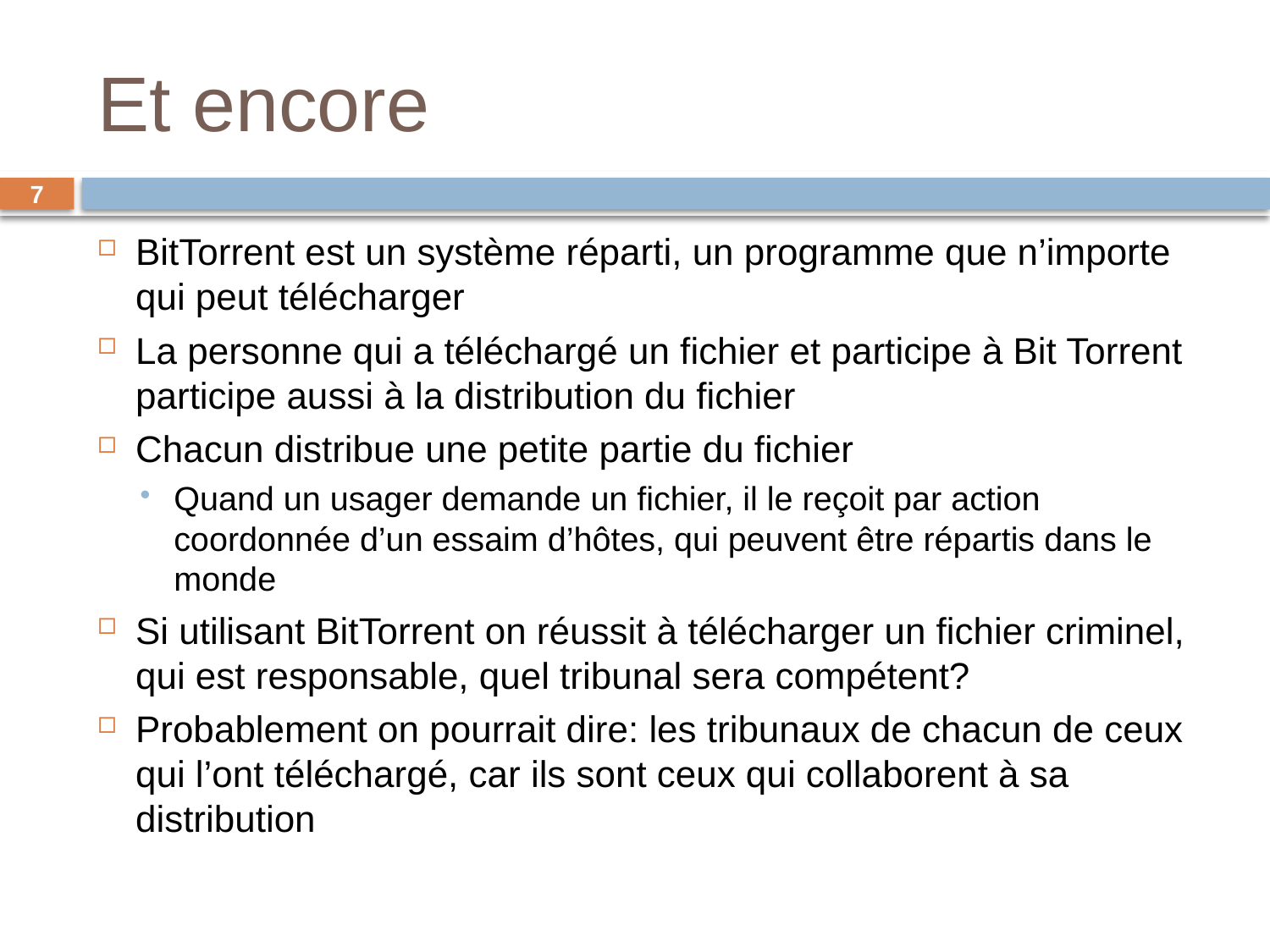

# Et encore
7
BitTorrent est un système réparti, un programme que n’importe qui peut télécharger
La personne qui a téléchargé un fichier et participe à Bit Torrent participe aussi à la distribution du fichier
Chacun distribue une petite partie du fichier
Quand un usager demande un fichier, il le reçoit par action coordonnée d’un essaim d’hôtes, qui peuvent être répartis dans le monde
Si utilisant BitTorrent on réussit à télécharger un fichier criminel, qui est responsable, quel tribunal sera compétent?
Probablement on pourrait dire: les tribunaux de chacun de ceux qui l’ont téléchargé, car ils sont ceux qui collaborent à sa distribution